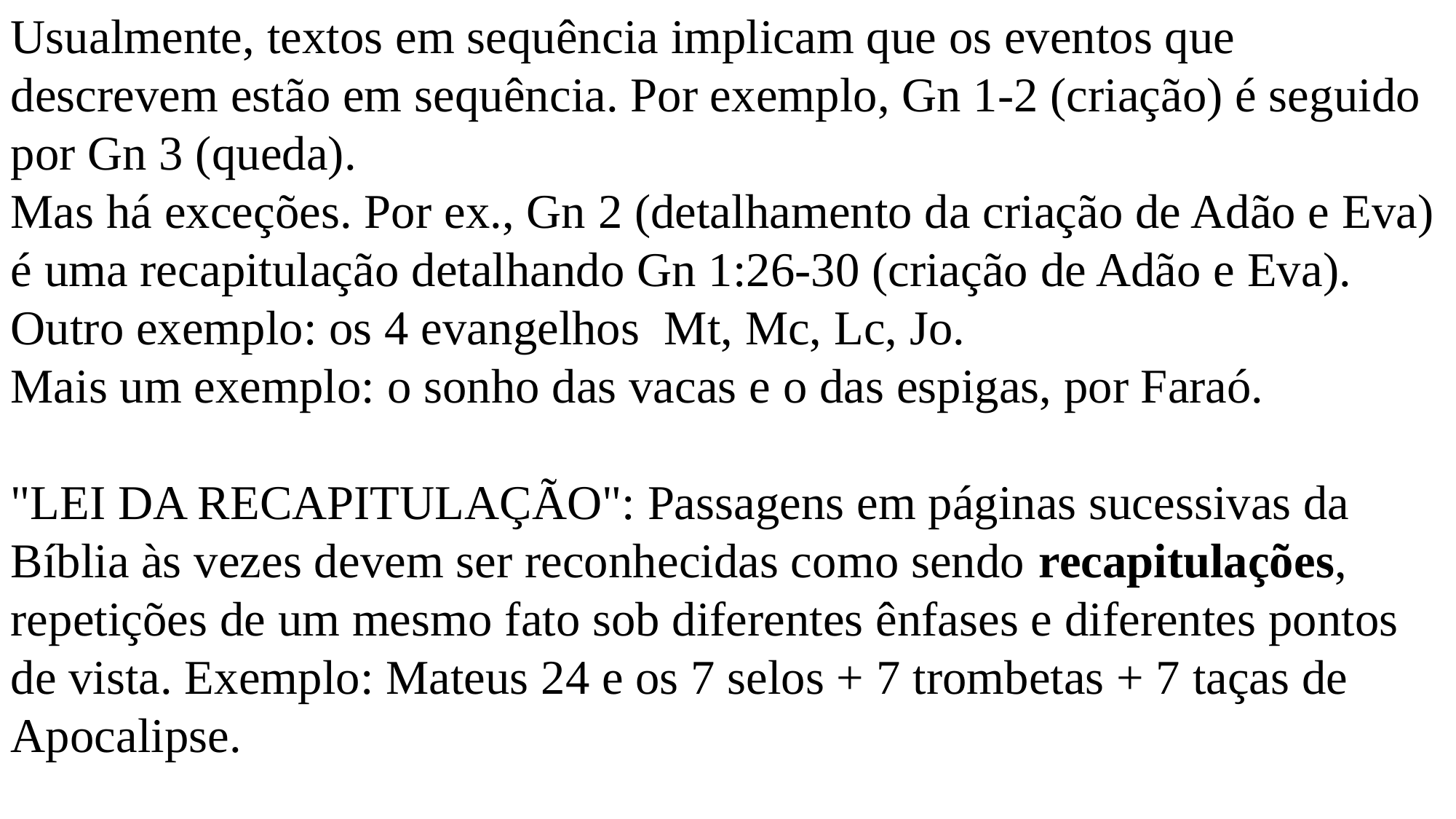

Usualmente, textos em sequência implicam que os eventos que descrevem estão em sequência. Por exemplo, Gn 1-2 (criação) é seguido por Gn 3 (queda).
Mas há exceções. Por ex., Gn 2 (detalhamento da criação de Adão e Eva) é uma recapitulação detalhando Gn 1:26-30 (criação de Adão e Eva).
Outro exemplo: os 4 evangelhos  Mt, Mc, Lc, Jo.
Mais um exemplo: o sonho das vacas e o das espigas, por Faraó.
"LEI DA RECAPITULAÇÃO": Passagens em páginas sucessivas da Bíblia às vezes devem ser reconhecidas como sendo recapitulações, repetições de um mesmo fato sob diferentes ênfases e diferentes pontos de vista. Exemplo: Mateus 24 e os 7 selos + 7 trombetas + 7 taças de Apocalipse.